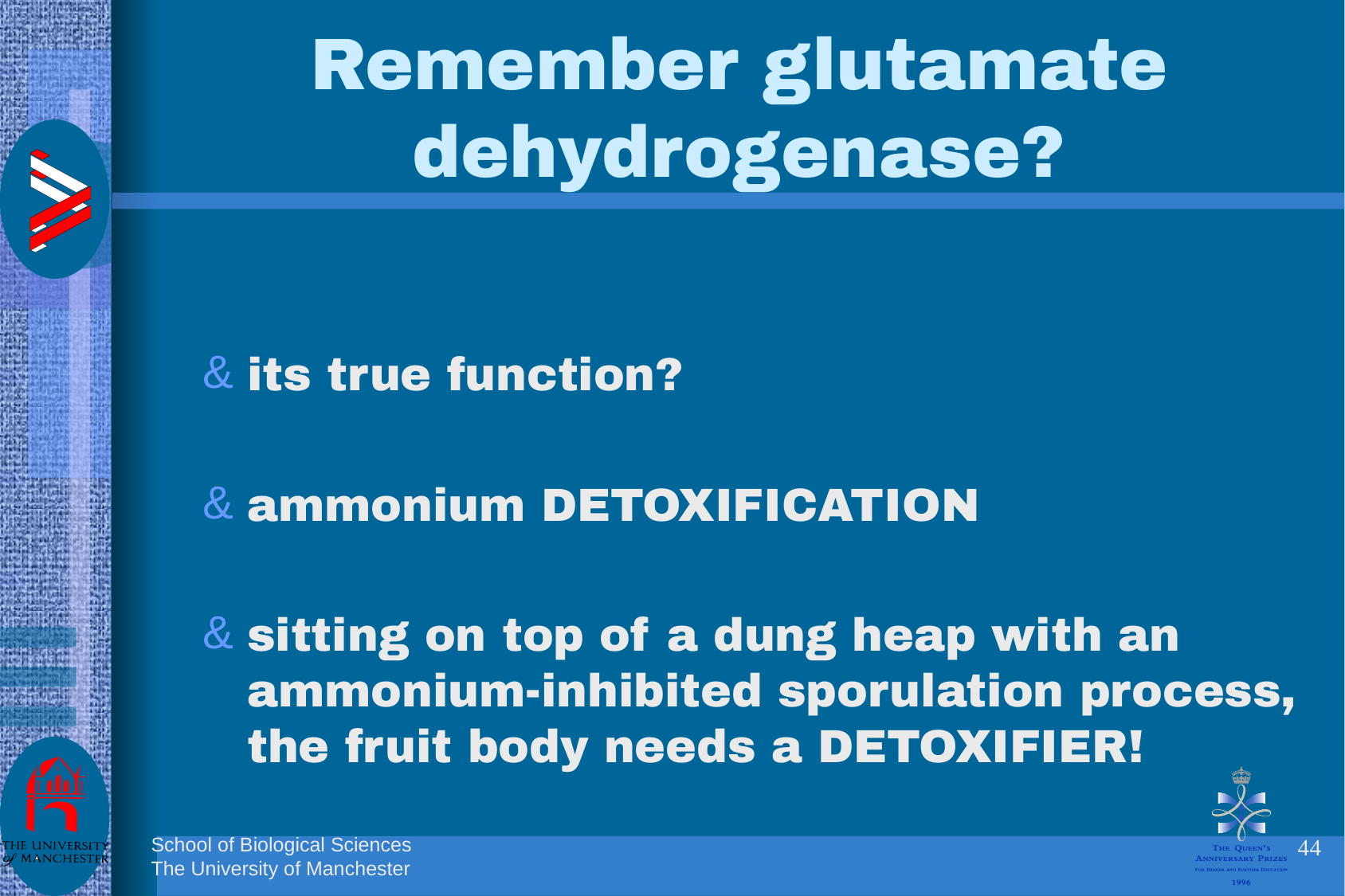

# Remember glutamate dehydrogenase?
its true function?

ammonium DETOXIFICATION

sitting on top of a dung heap with an ammonium-inhibited sporulation process, the fruit body needs a DETOXIFIER!
44